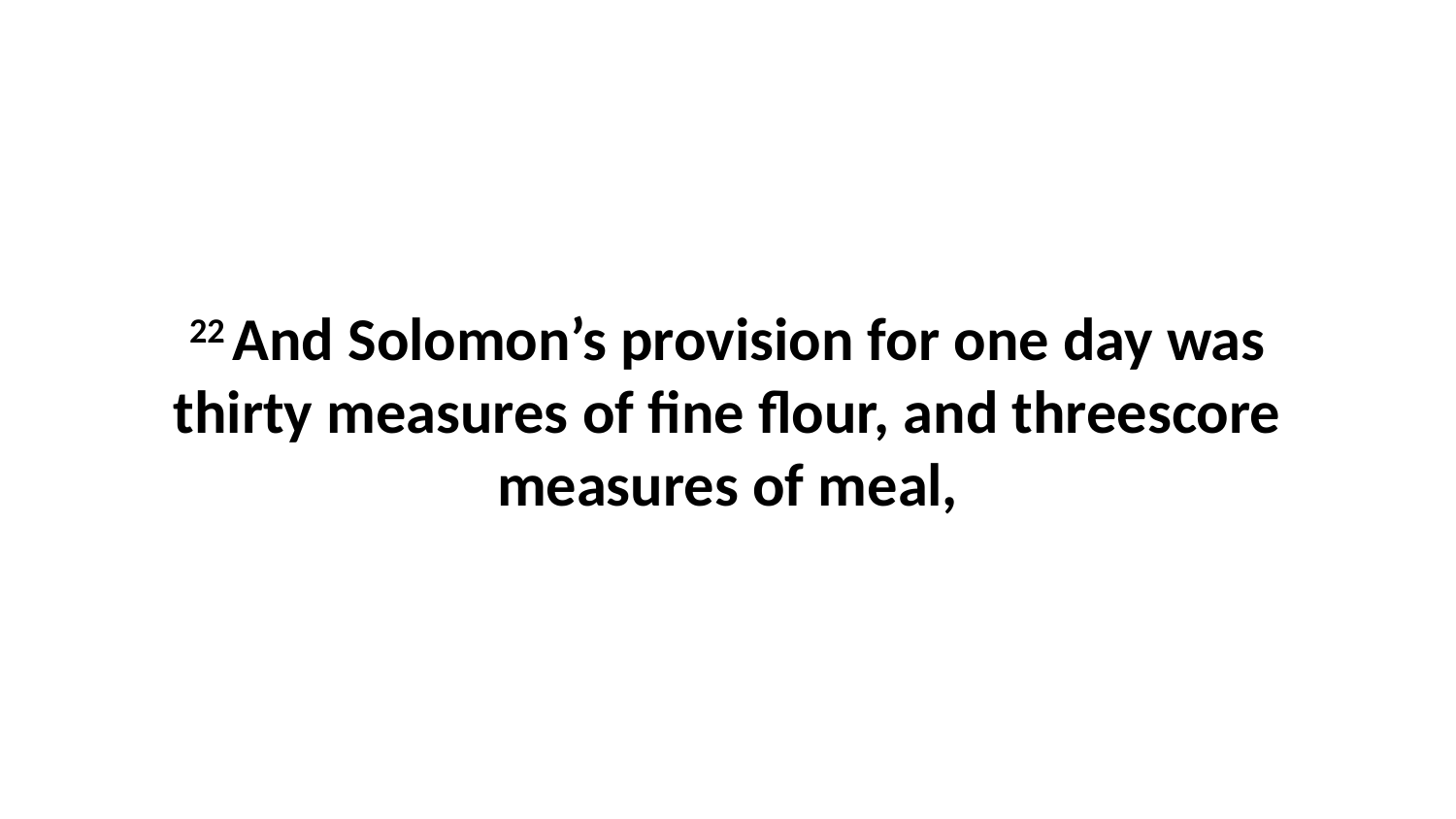

22 And Solomon’s provision for one day was thirty measures of fine flour, and threescore measures of meal,